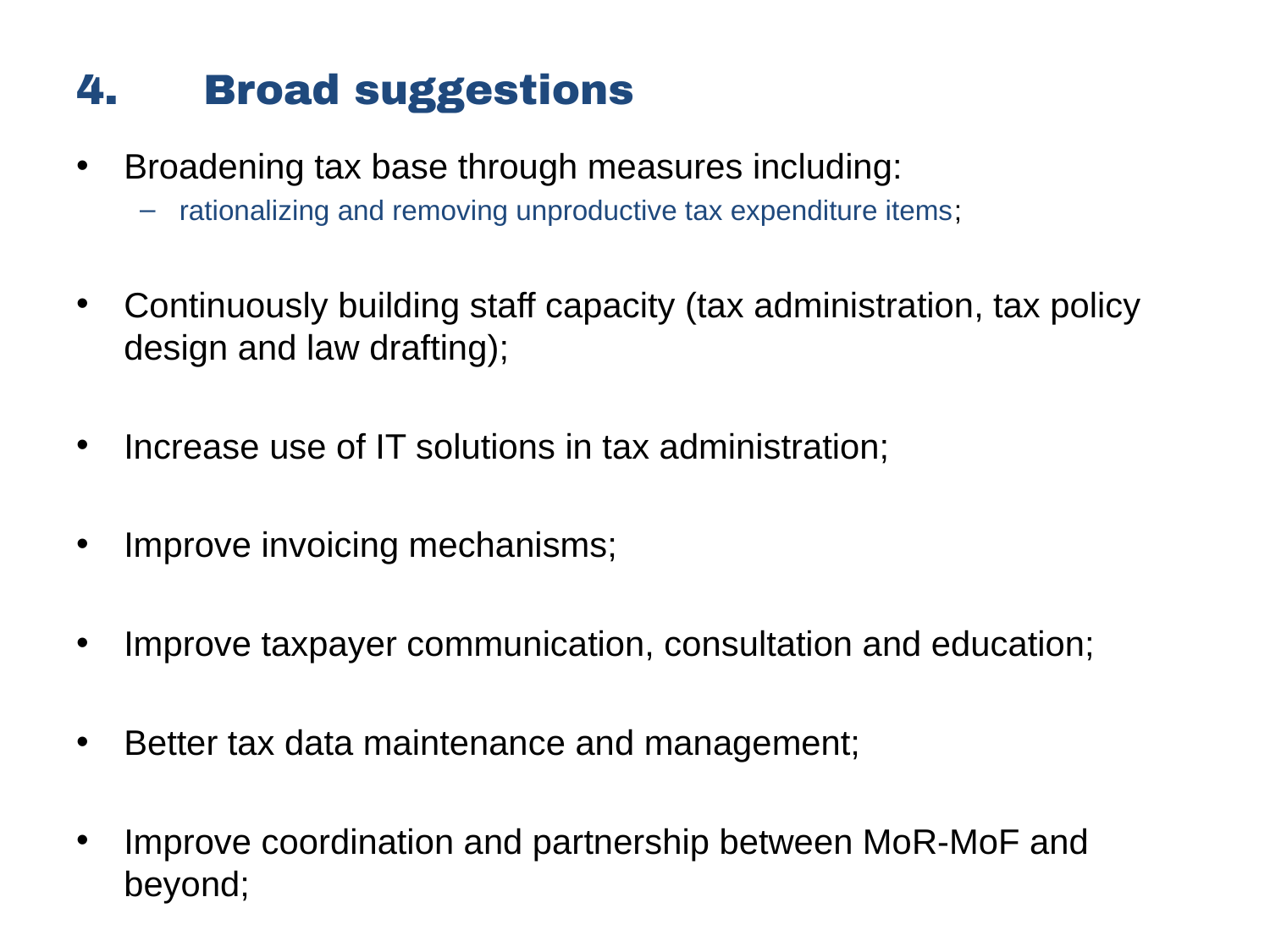

# 4.	Broad suggestions
Broadening tax base through measures including:
rationalizing and removing unproductive tax expenditure items;

Continuously building staff capacity (tax administration, tax policy design and law drafting);

Increase use of IT solutions in tax administration;

Improve invoicing mechanisms;

Improve taxpayer communication, consultation and education;

Better tax data maintenance and management;

Improve coordination and partnership between MoR-MoF and beyond;